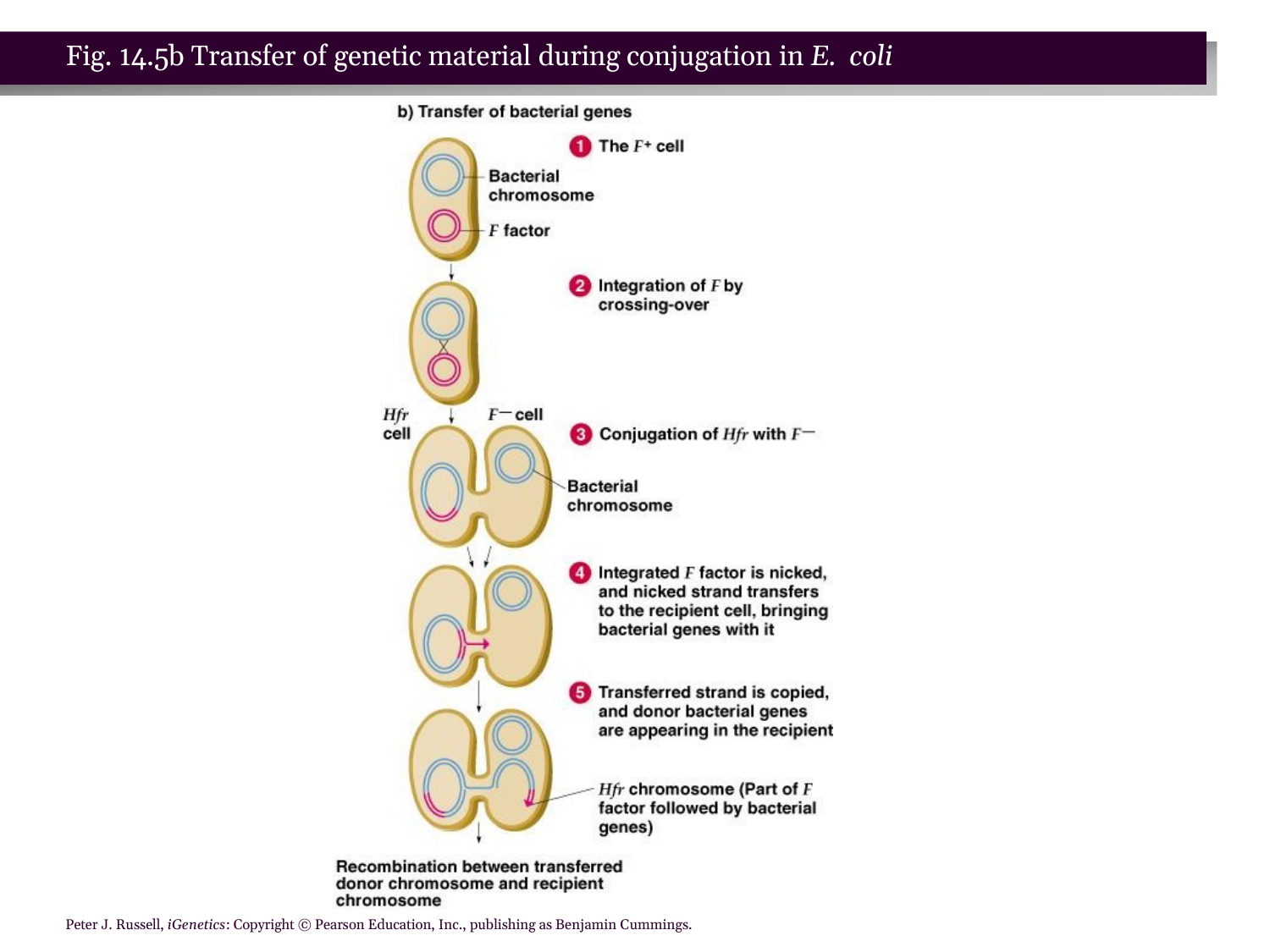

# Fig. 14.5b Transfer of genetic material during conjugation in E. coli

Peter J. Russell, iGenetics: Copyright © Pearson Education, Inc., publishing as Benjamin Cummings.